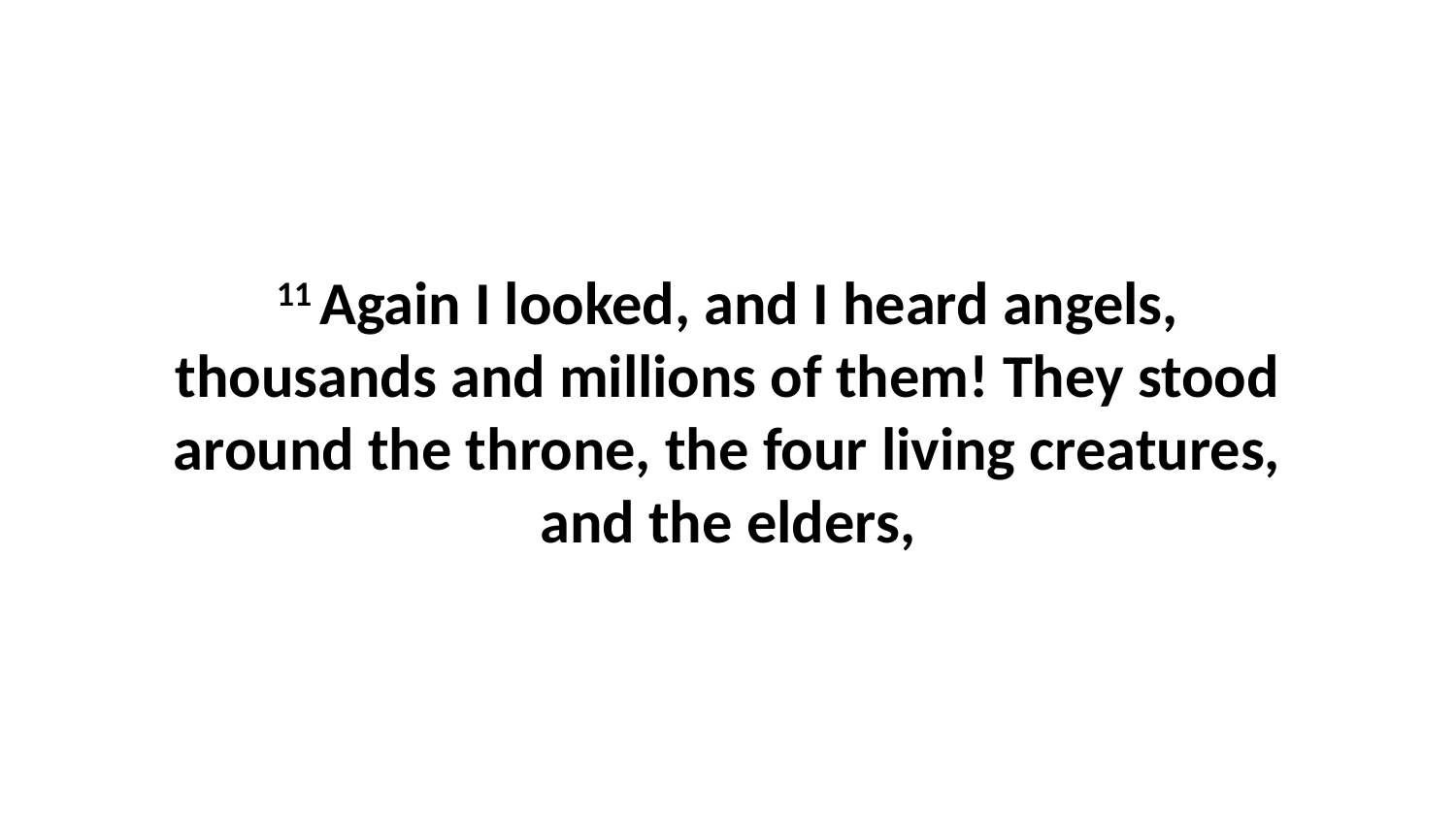

11 Again I looked, and I heard angels, thousands and millions of them! They stood around the throne, the four living creatures, and the elders,